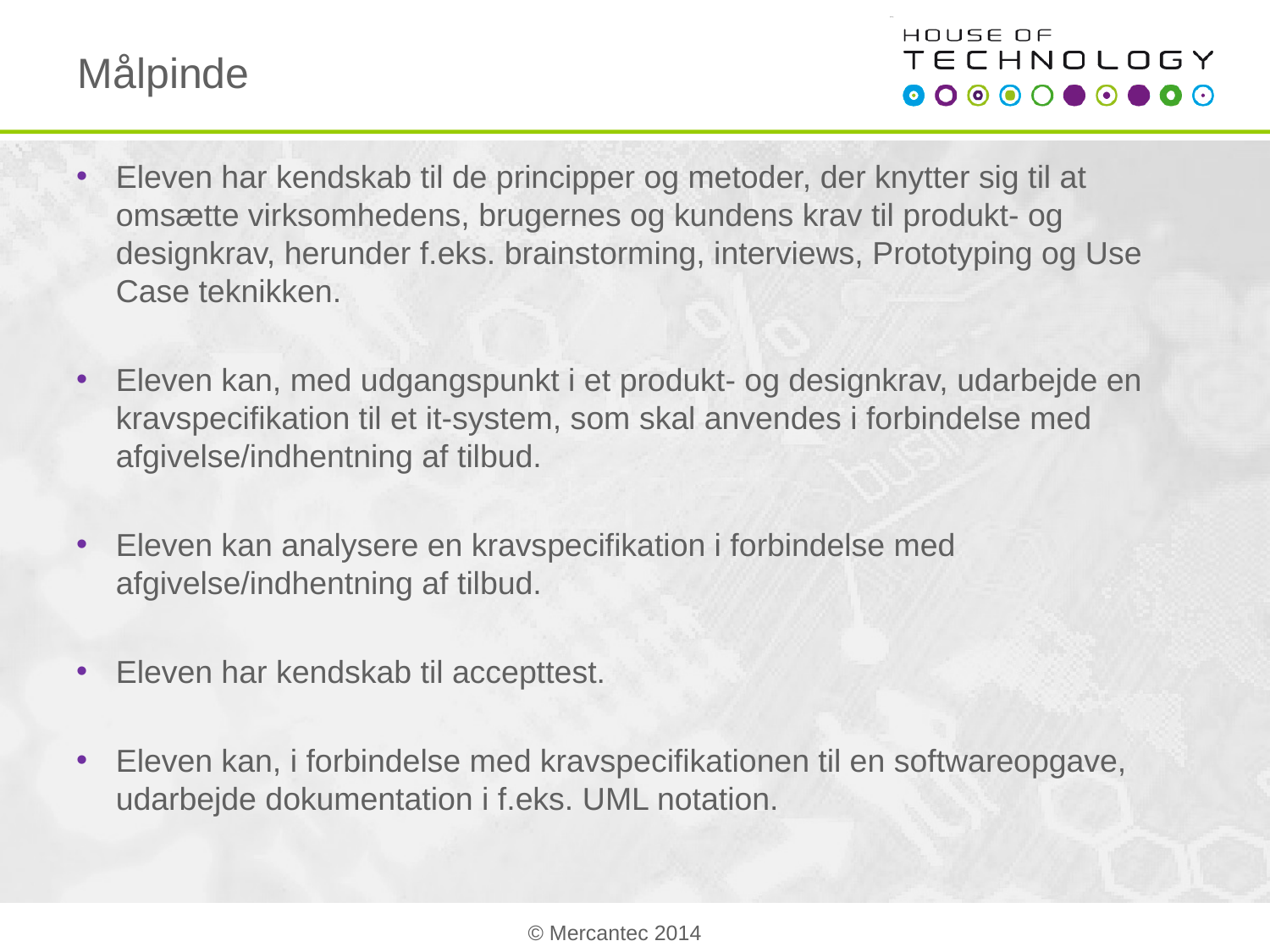

# Målpinde
Eleven har kendskab til de principper og metoder, der knytter sig til at omsætte virksomhedens, brugernes og kundens krav til produkt- og designkrav, herunder f.eks. brainstorming, interviews, Prototyping og Use Case teknikken.

Eleven kan, med udgangspunkt i et produkt- og designkrav, udarbejde en kravspecifikation til et it-system, som skal anvendes i forbindelse med afgivelse/indhentning af tilbud.

Eleven kan analysere en kravspecifikation i forbindelse med afgivelse/indhentning af tilbud.

Eleven har kendskab til accepttest.

Eleven kan, i forbindelse med kravspecifikationen til en softwareopgave, udarbejde dokumentation i f.eks. UML notation.
© Mercantec 2014